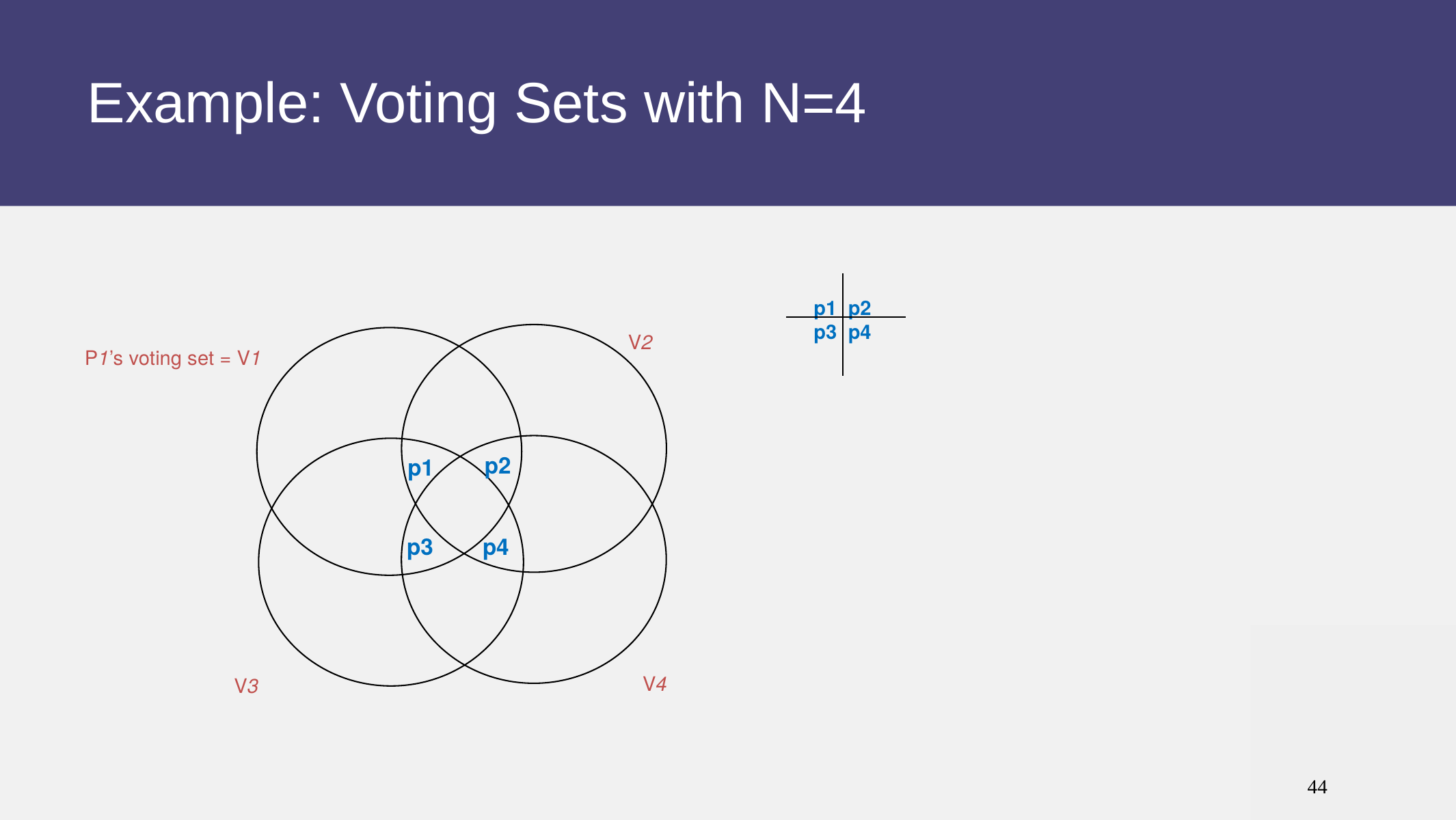

# Example: Voting Sets with N=4
p1  p2
p3  p4

V2

P1’s voting set = V1

p2
p1
p3
p4
V4
V3

44